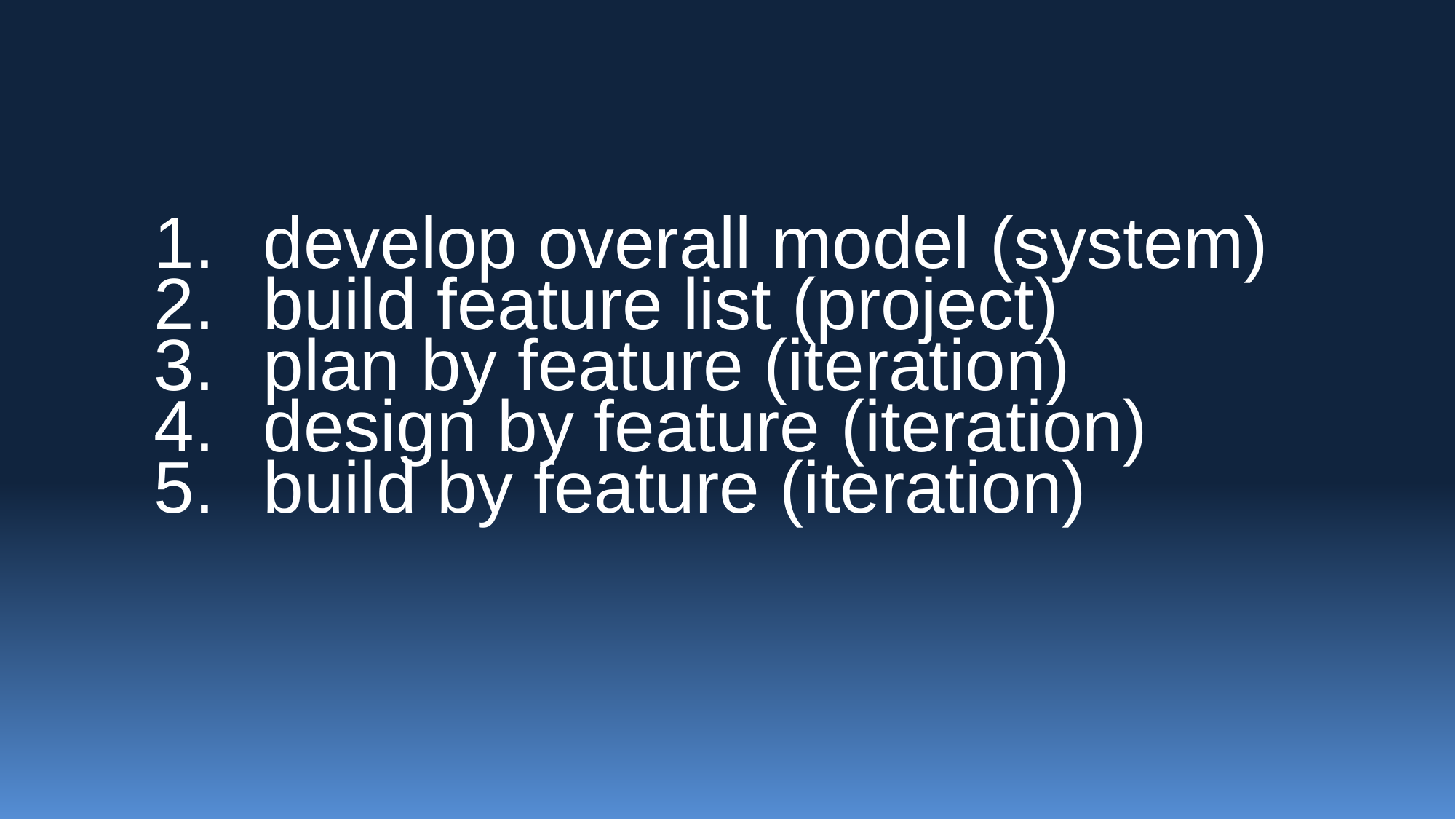

# 1.	develop overall model (system) 2.	build feature list (project) 3.	plan by feature (iteration) 4.	design by feature (iteration) 5.	build by feature (iteration)